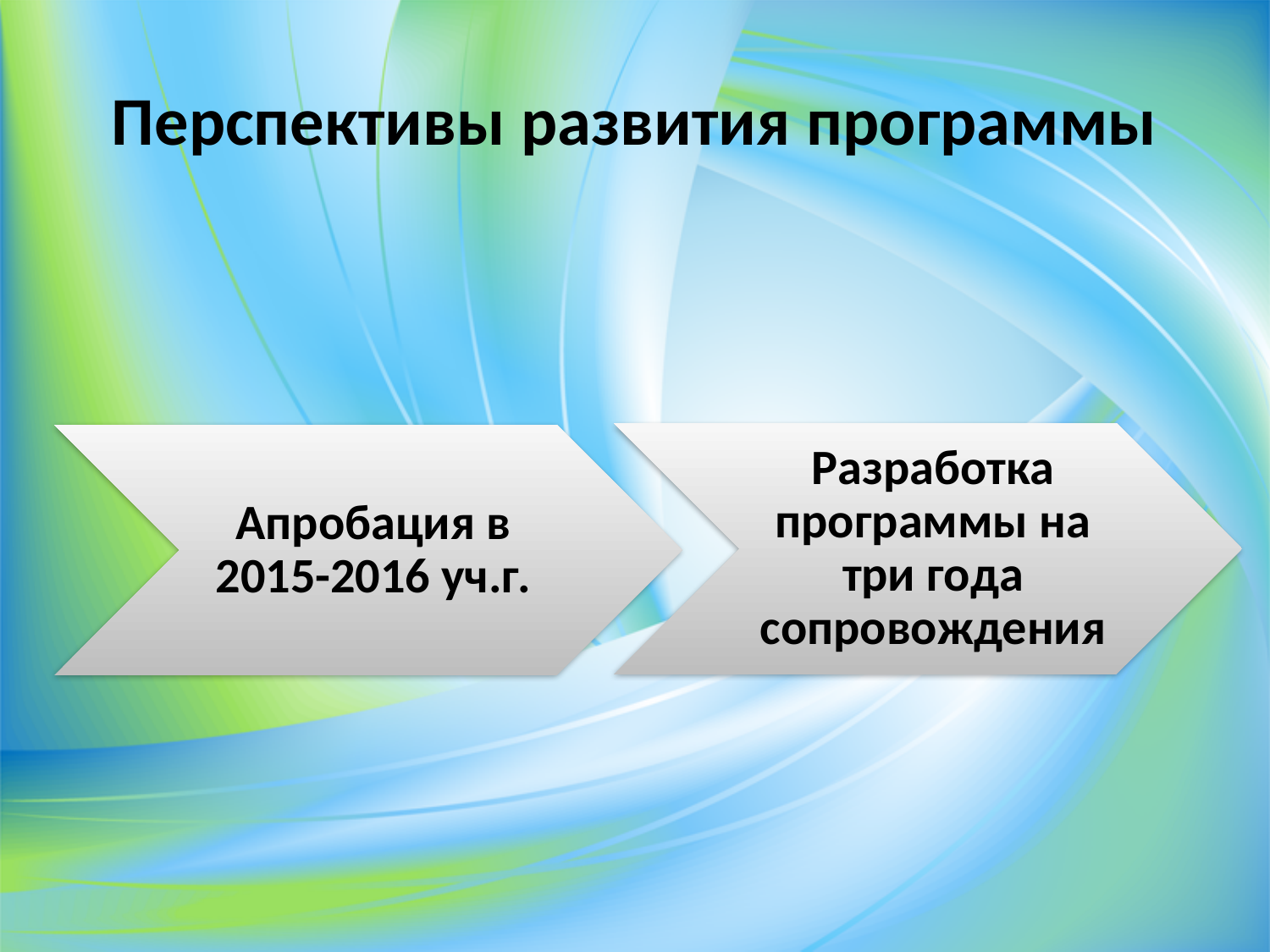

# Перспективы развития программы
Апробация в 2015-2016 уч.г.
Разработка программы на три года сопровождения